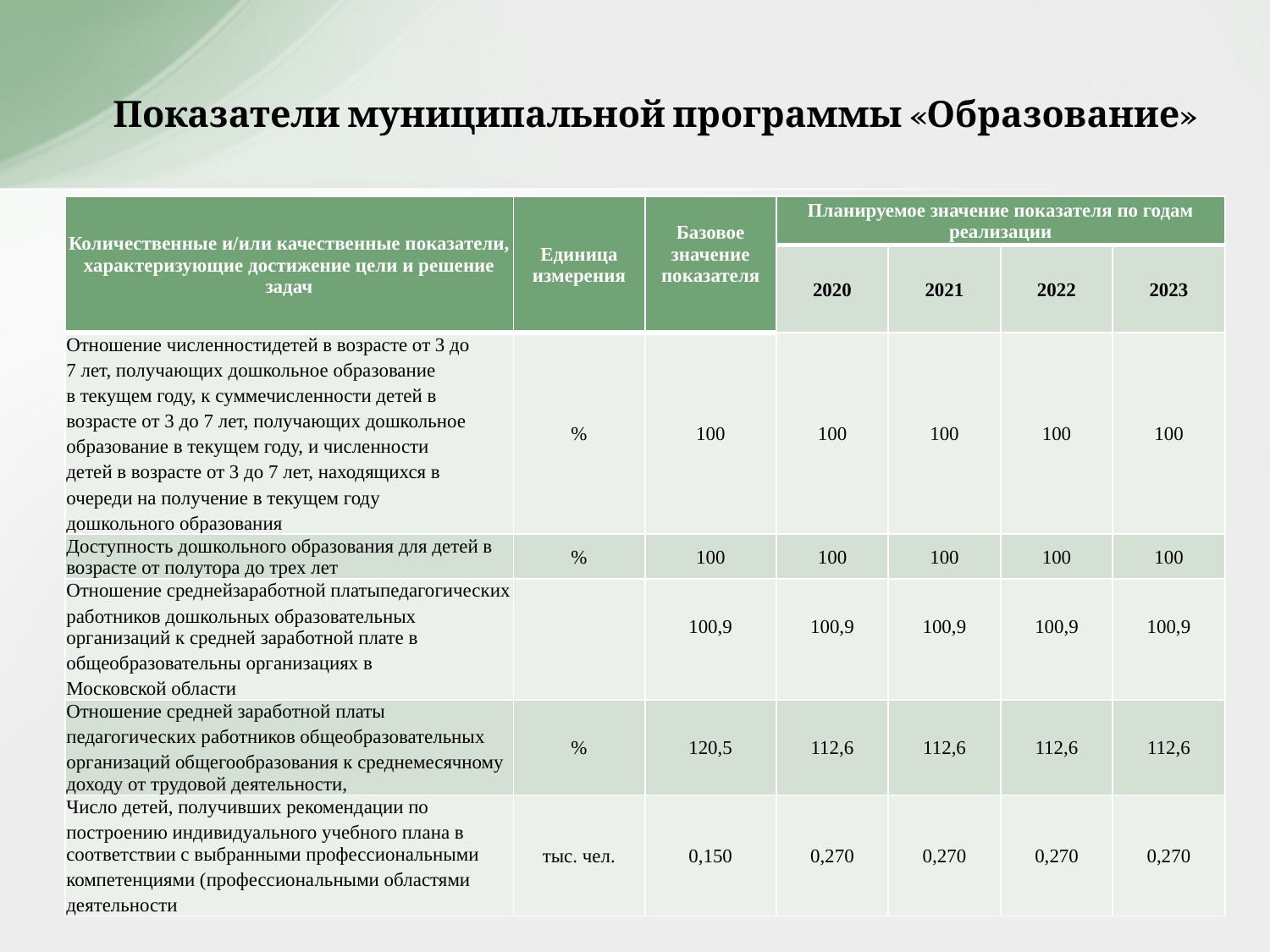

# Показатели муниципальной программы «Образование»
| Количественные и/или качественные показатели, характеризующие достижение цели и решение задач | Единица измерения | Базовое значение показателя | Планируемое значение показателя по годам реализации |  |  |  |
| --- | --- | --- | --- | --- | --- | --- |
|  |  |  | 2020 | 2021 | 2022 | 2023 |
| Отношение численностидетей в возрасте от 3 до 7 лет, получающих дошкольное образование в текущем году, к суммечисленности детей в возрасте от 3 до 7 лет, получающих дошкольное образование в текущем году, и численности детей в возрасте от 3 до 7 лет, находящихся в очереди на получение в текущем году дошкольного образования | % | 100 | 100 | 100 | 100 | 100 |
| Доступность дошкольного образования для детей в возрасте от полутора до трех лет | % | 100 | 100 | 100 | 100 | 100 |
| Отношение среднейзаработной платыпедагогических работников дошкольных образовательных организаций к средней заработной плате в общеобразовательны организациях в Московской области |  | 100,9 | 100,9 | 100,9 | 100,9 | 100,9 |
| Отношение средней заработной платы педагогических работников общеобразовательных организаций общегообразования к среднемесячному доходу от трудовой деятельности, | % | 120,5 | 112,6 | 112,6 | 112,6 | 112,6 |
| Число детей, получивших рекомендации по построению индивидуального учебного плана в соответствии с выбранными профессиональными компетенциями (профессиональными областями деятельности | тыс. чел. | 0,150 | 0,270 | 0,270 | 0,270 | 0,270 |